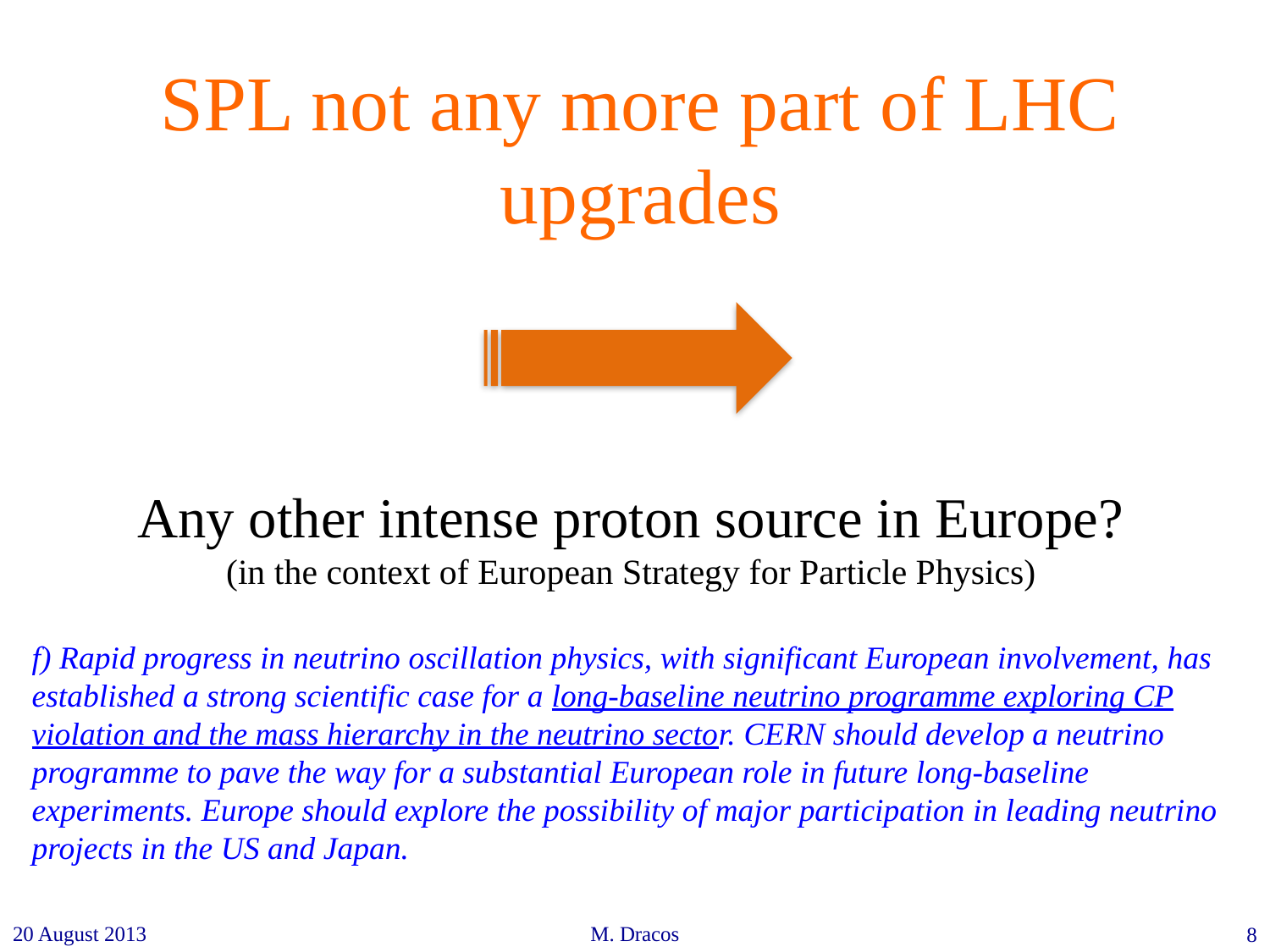

# SPL not any more part of LHC upgrades

Any other intense proton source in Europe?
(in the context of European Strategy for Particle Physics)
f) Rapid progress in neutrino oscillation physics, with significant European involvement, has
established a strong scientific case for a long-baseline neutrino programme exploring CP violation and the mass hierarchy in the neutrino sector. CERN should develop a neutrino programme to pave the way for a substantial European role in future long-baseline experiments. Europe should explore the possibility of major participation in leading neutrino projects in the US and Japan.
20 August 2013
M. Dracos
8